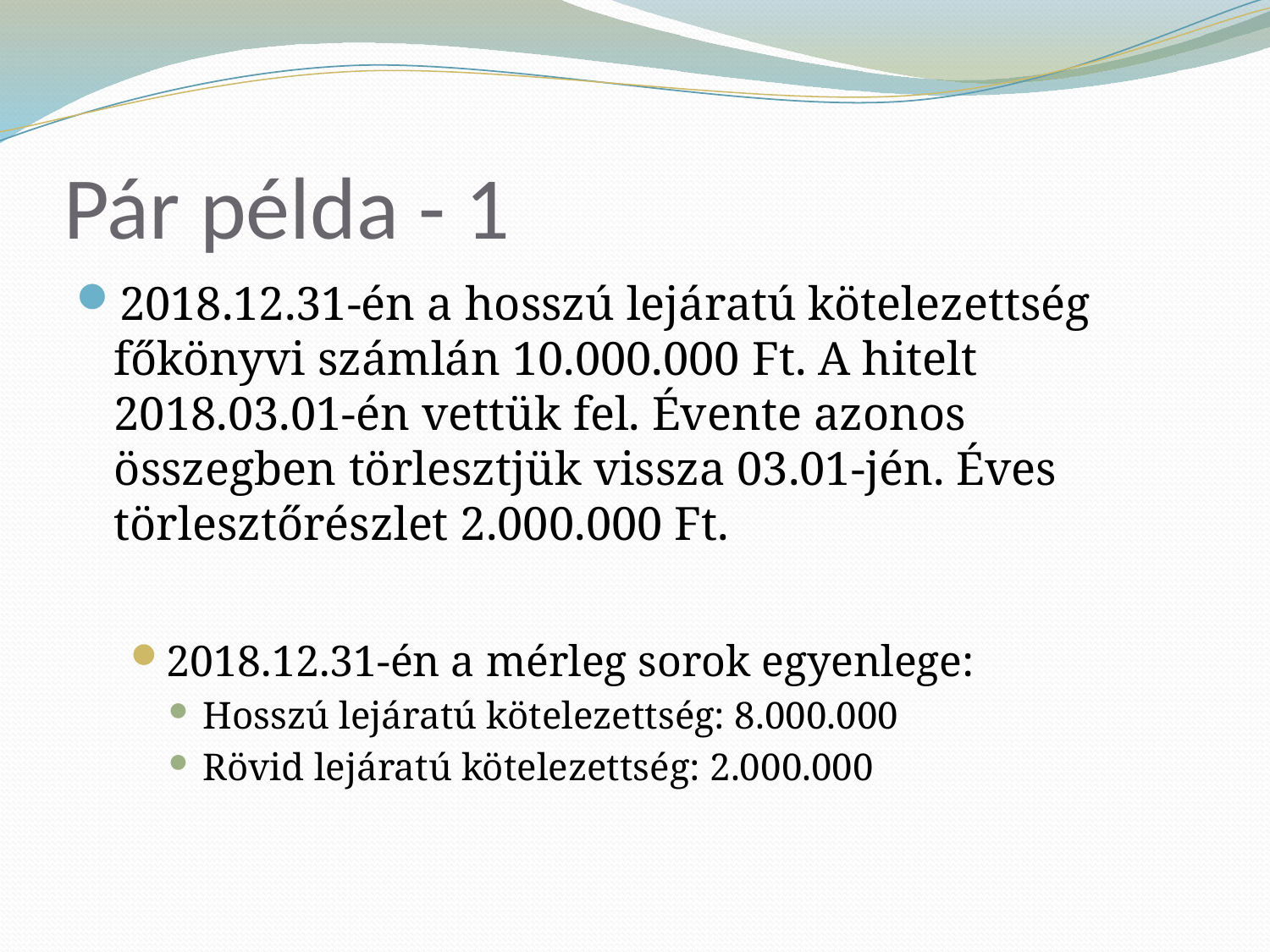

# Pár példa - 1
2018.12.31-én a hosszú lejáratú kötelezettség főkönyvi számlán 10.000.000 Ft. A hitelt 2018.03.01-én vettük fel. Évente azonos összegben törlesztjük vissza 03.01-jén. Éves törlesztőrészlet 2.000.000 Ft.

2018.12.31-én a mérleg sorok egyenlege:
Hosszú lejáratú kötelezettség: 8.000.000
Rövid lejáratú kötelezettség: 2.000.000